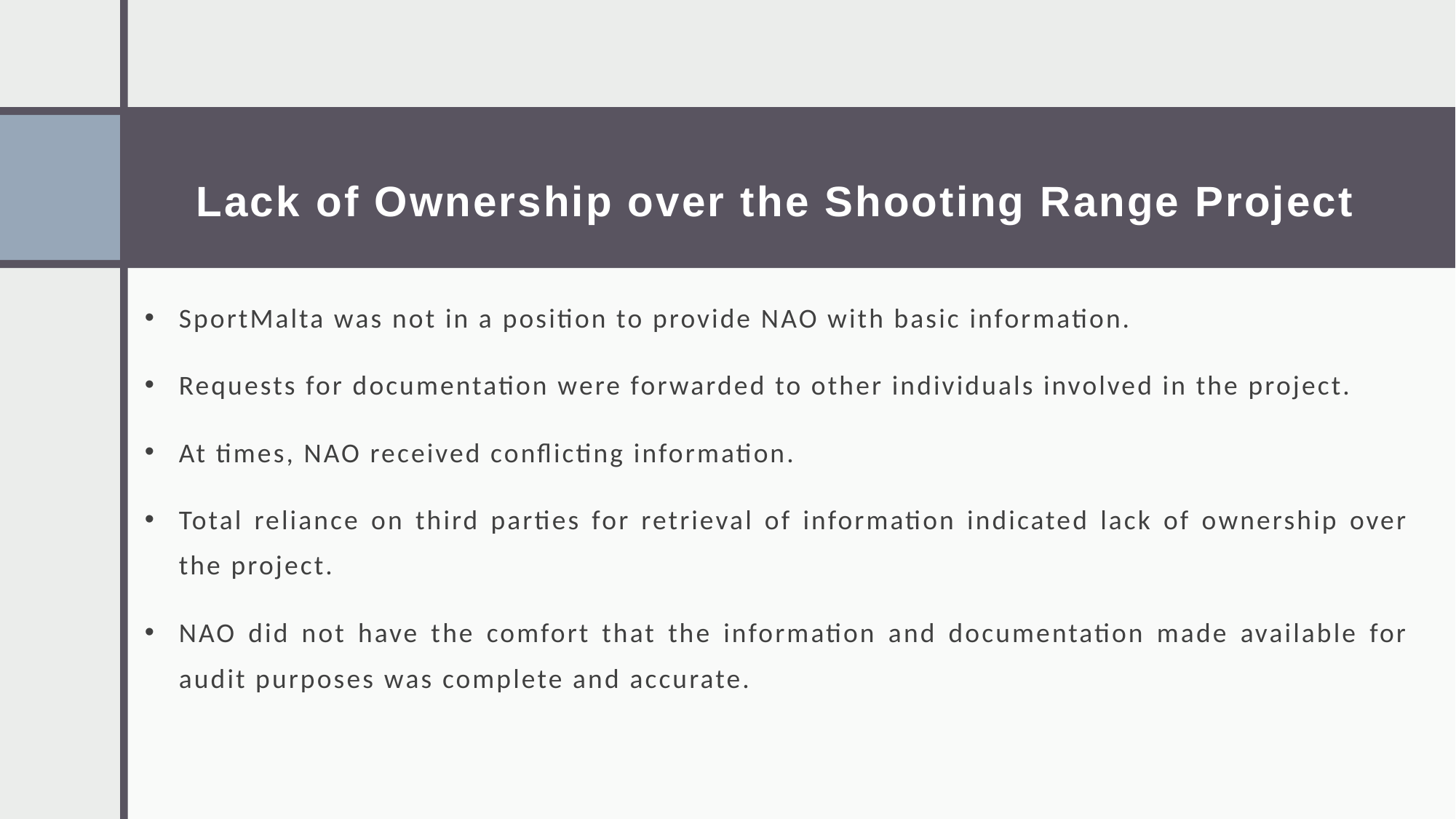

# Lack of Ownership over the Shooting Range Project

SportMalta was not in a position to provide NAO with basic information.
Requests for documentation were forwarded to other individuals involved in the project.
At times, NAO received conflicting information.
Total reliance on third parties for retrieval of information indicated lack of ownership over the project.
NAO did not have the comfort that the information and documentation made available for audit purposes was complete and accurate.